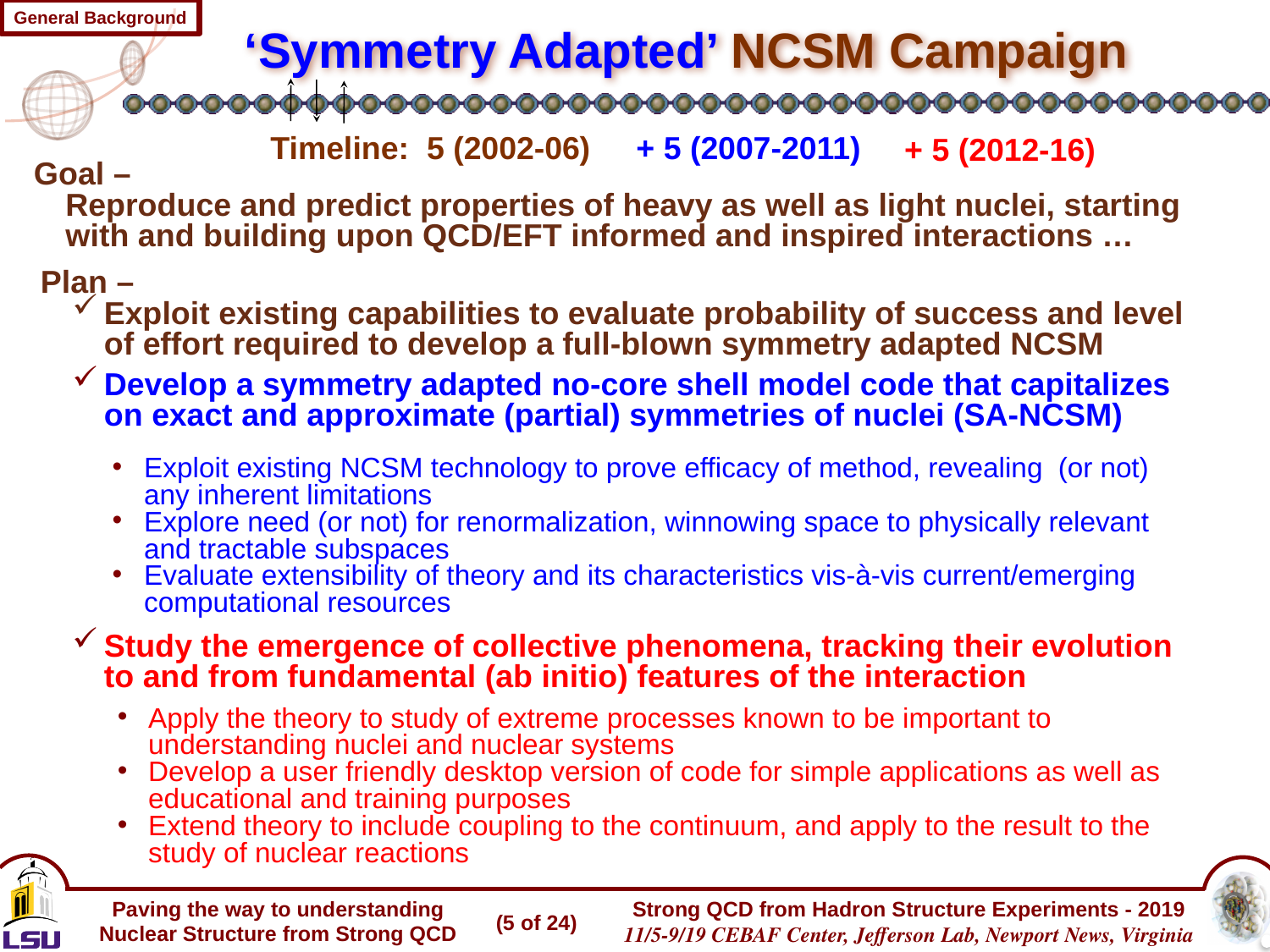

General Background
‘Symmetry Adapted’ NCSM Campaign
Timeline:  5 (2002-06)
+ 5 (2007-2011)
+ 5 (2012-16)
Goal –
Reproduce and predict properties of heavy as well as light nuclei, starting with and building upon QCD/EFT informed and inspired interactions …
Plan –
Exploit existing capabilities to evaluate probability of success and level of effort required to develop a full-blown symmetry adapted NCSM
Develop a symmetry adapted no-core shell model code that capitalizes on exact and approximate (partial) symmetries of nuclei (SA-NCSM)

Study the emergence of collective phenomena, tracking their evolution to and from fundamental (ab initio) features of the interaction

Exploit existing NCSM technology to prove efficacy of method, revealing  (or not) any inherent limitations
Explore need (or not) for renormalization, winnowing space to physically relevant and tractable subspaces
Evaluate extensibility of theory and its characteristics vis-à-vis current/emerging computational resources
Apply the theory to study of extreme processes known to be important to understanding nuclei and nuclear systems
Develop a user friendly desktop version of code for simple applications as well as educational and training purposes
Extend theory to include coupling to the continuum, and apply to the result to the study of nuclear reactions